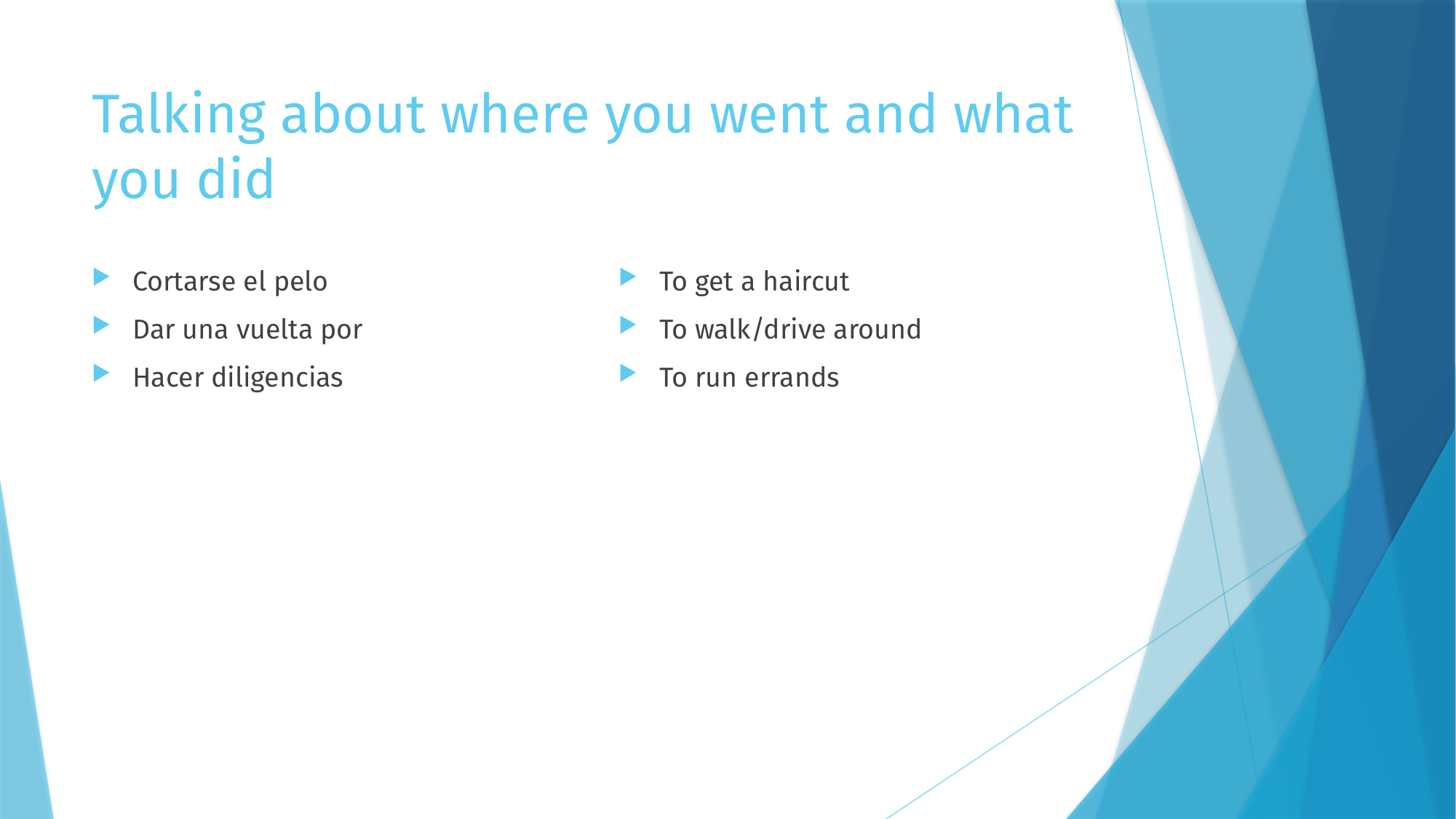

# Talking about where you went and what you did
Cortarse el pelo
Dar una vuelta por
Hacer diligencias
To get a haircut
To walk/drive around
To run errands